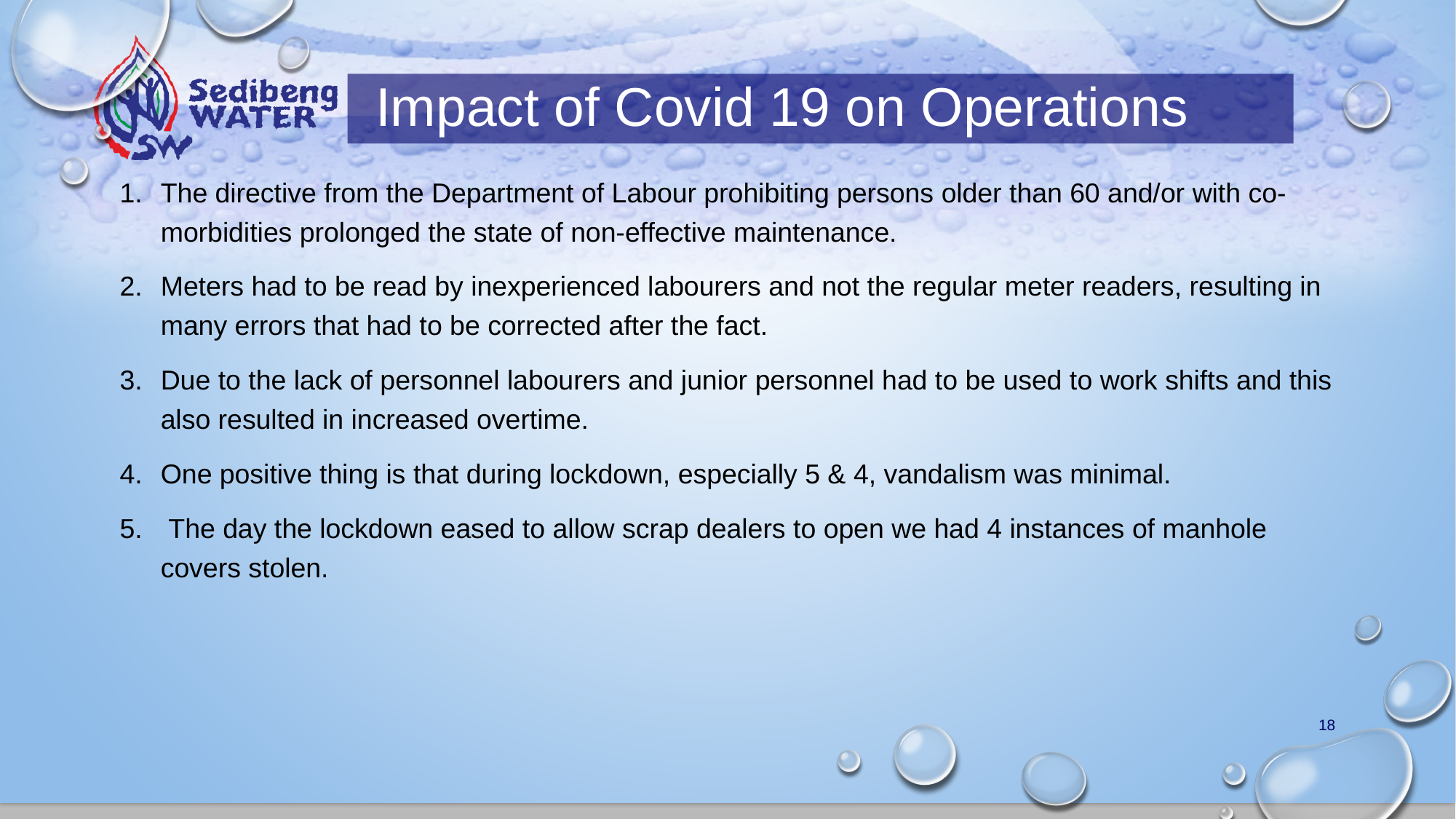

# Impact of Covid 19 on Operations
The directive from the Department of Labour prohibiting persons older than 60 and/or with co-morbidities prolonged the state of non-effective maintenance.
Meters had to be read by inexperienced labourers and not the regular meter readers, resulting in many errors that had to be corrected after the fact.
Due to the lack of personnel labourers and junior personnel had to be used to work shifts and this also resulted in increased overtime.
One positive thing is that during lockdown, especially 5 & 4, vandalism was minimal.
 The day the lockdown eased to allow scrap dealers to open we had 4 instances of manhole covers stolen.

18